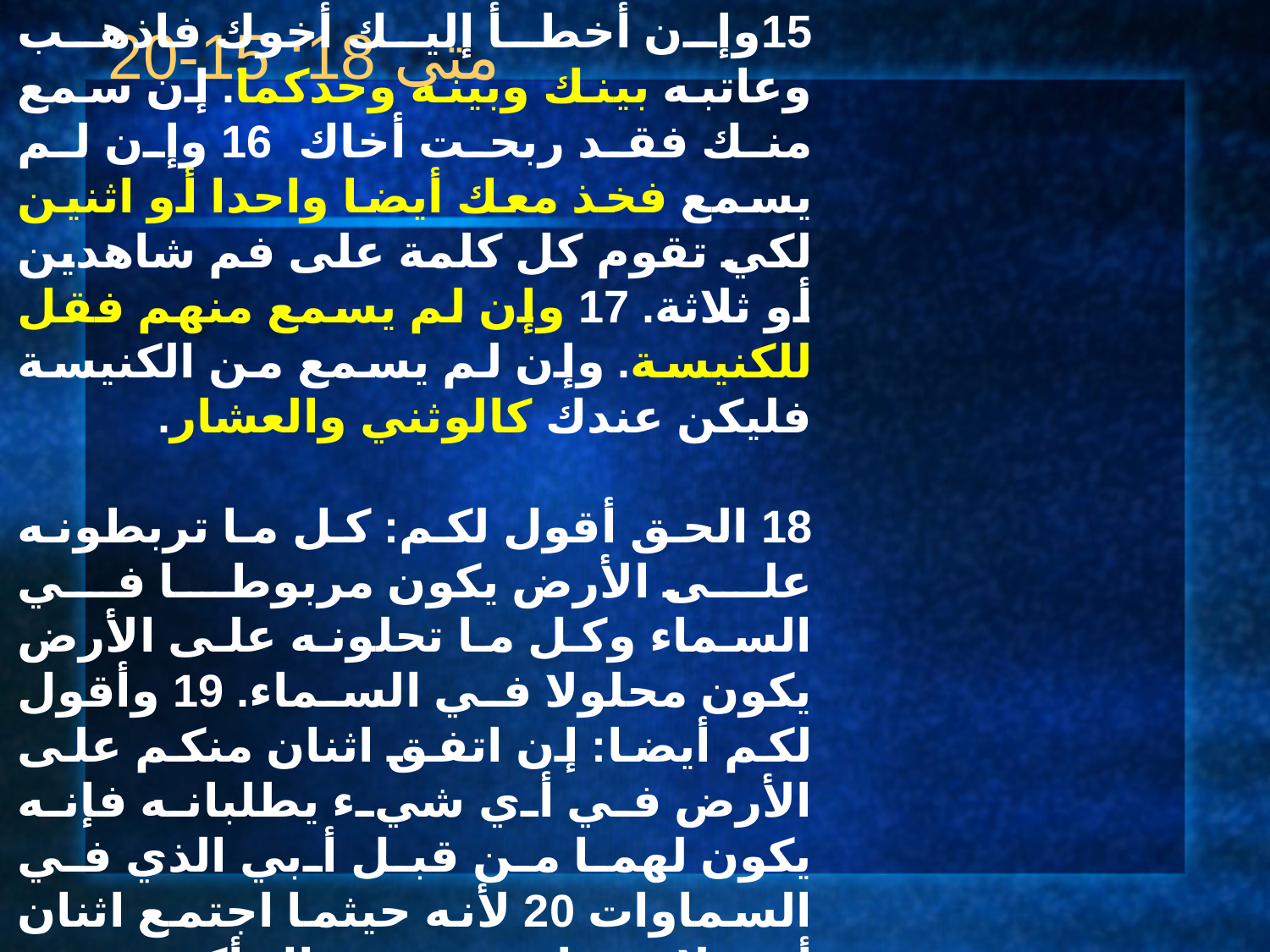

# متى 18: 15-20
15وإن أخطأ إليك أخوك فاذهب وعاتبه بينك وبينه وحدكما. إن سمع منك فقد ربحت أخاك  16 وإن لم يسمع فخذ معك أيضا واحدا أو اثنين لكي تقوم كل كلمة على فم شاهدين أو ثلاثة. 17 وإن لم يسمع منهم فقل للكنيسة. وإن لم يسمع من الكنيسة فليكن عندك كالوثني والعشار.

18 الحق أقول لكم: كل ما تربطونه على الأرض يكون مربوطا في السماء وكل ما تحلونه على الأرض يكون محلولا في السماء. 19 وأقول لكم أيضا: إن اتفق اثنان منكم على الأرض في أي شيء يطلبانه فإنه يكون لهما من قبل أبي الذي في السماوات 20 لأنه حيثما اجتمع اثنان أو ثلاثة باسمي فهناك أكون في وسطهم.